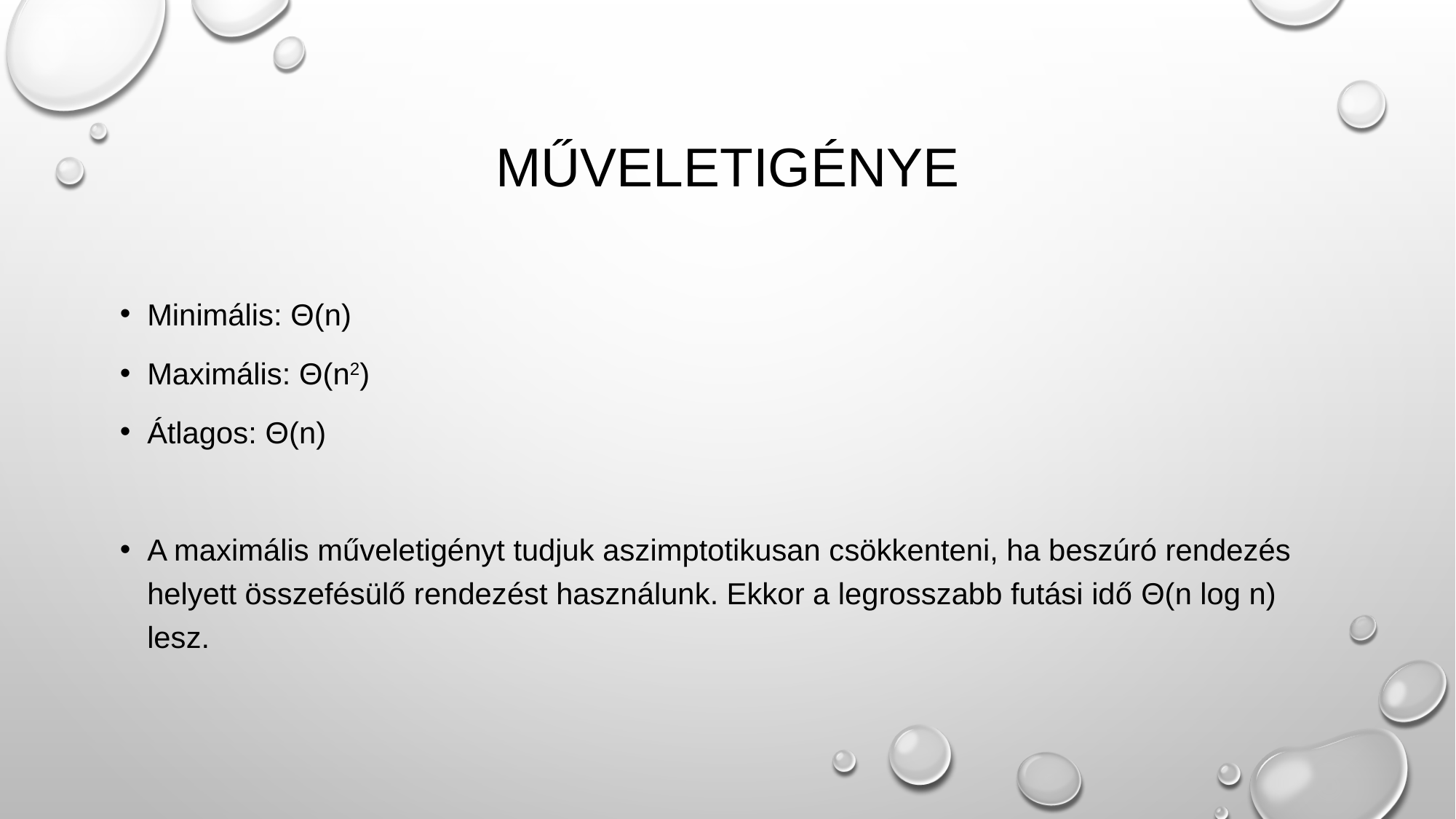

# Műveletigénye
Minimális: Θ(n)
Maximális: Θ(n2)
Átlagos: Θ(n)

A maximális műveletigényt tudjuk aszimptotikusan csökkenteni, ha beszúró rendezés helyett összefésülő rendezést használunk. Ekkor a legrosszabb futási idő Θ(n log n) lesz.